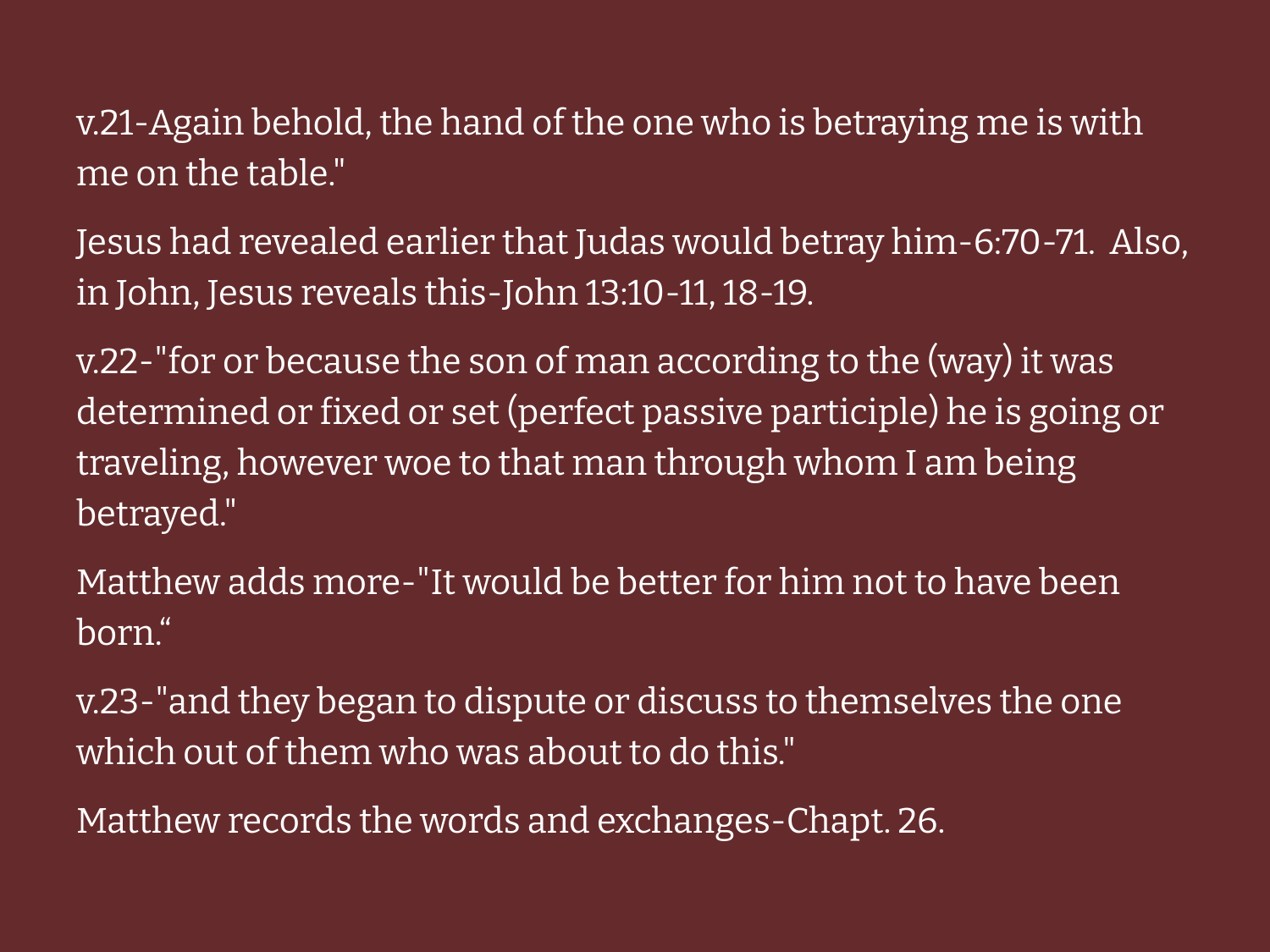

v.21-Again behold, the hand of the one who is betraying me is with me on the table."
Jesus had revealed earlier that Judas would betray him-6:70-71.  Also, in John, Jesus reveals this-John 13:10-11, 18-19.
v.22-"for or because the son of man according to the (way) it was determined or fixed or set (perfect passive participle) he is going or traveling, however woe to that man through whom I am being betrayed."
Matthew adds more-"It would be better for him not to have been born.“
v.23-"and they began to dispute or discuss to themselves the one which out of them who was about to do this."
Matthew records the words and exchanges-Chapt. 26.